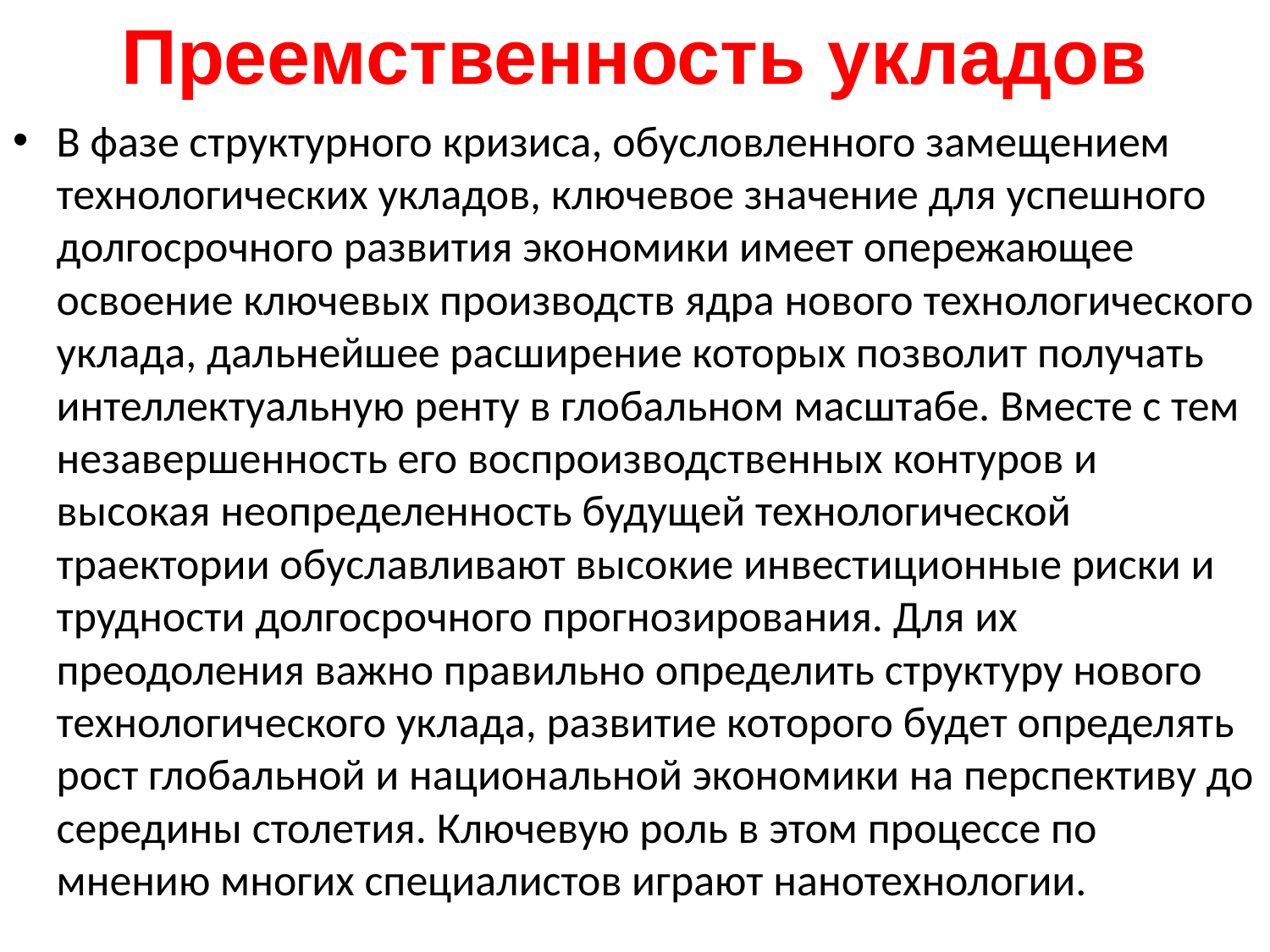

# Преемственность укладов
В фазе структурного кризиса, обусловленного замещением технологических укладов, ключевое значение для успешного долгосрочного развития экономики имеет опережающее освоение ключевых производств ядра нового технологического уклада, дальнейшее расширение которых позволит получать интеллектуальную ренту в глобальном масштабе. Вместе с тем незавершенность его воспроизводственных контуров и высокая неопределенность будущей технологической траектории обуславливают высокие инвестиционные риски и трудности долгосрочного прогнозирования. Для их преодоления важно правильно определить структуру нового технологического уклада, развитие которого будет определять рост глобальной и национальной экономики на перспективу до середины столетия. Ключевую роль в этом процессе по мнению многих специалистов играют нанотехнологии.